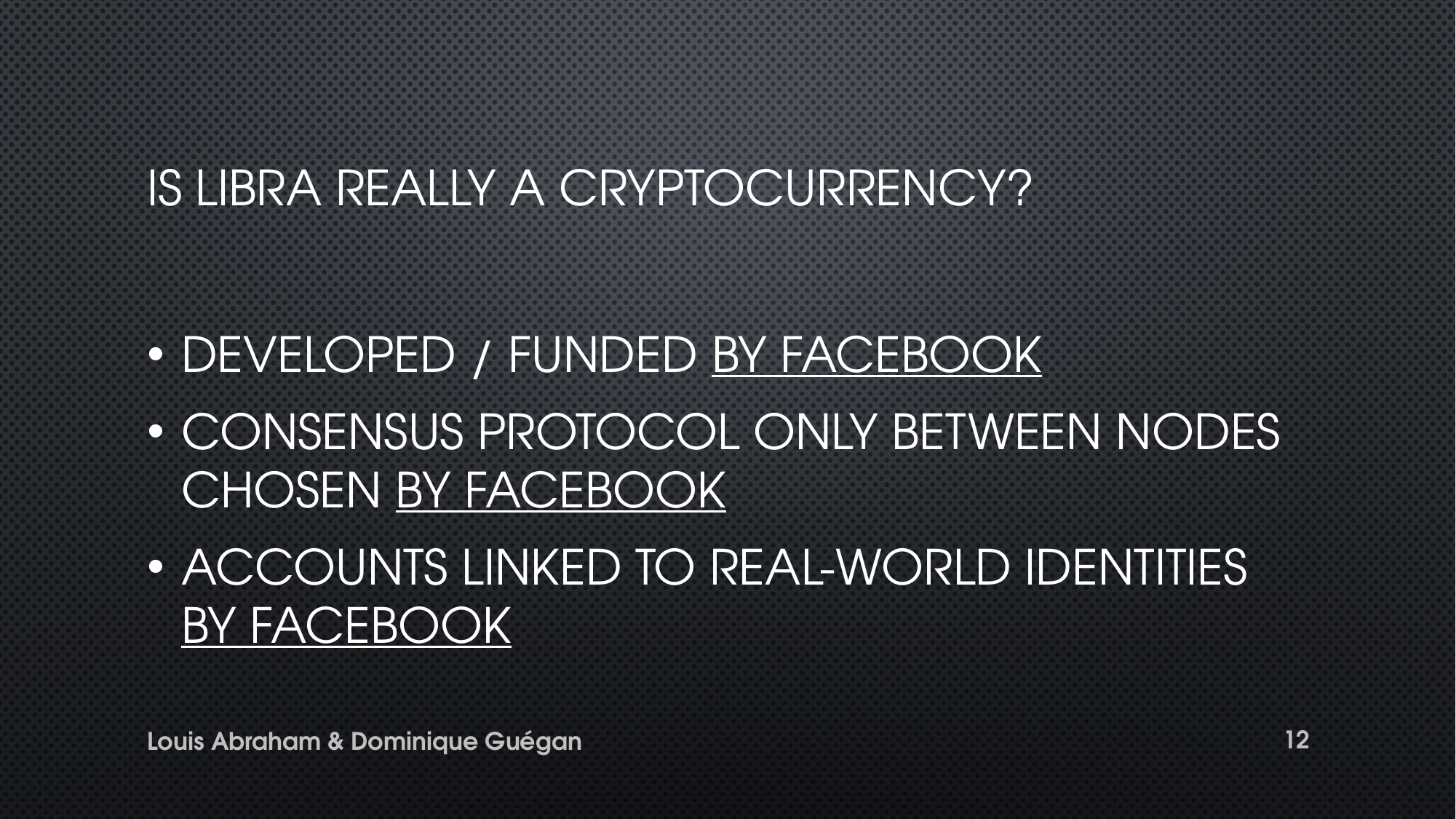

# Is Libra really a cryptocurrency?
Developed / funded by Facebook
Consensus protocol only between nodes chosen by facebook
Accounts linked to real-world identities by Facebook

12
Louis Abraham & Dominique Guégan